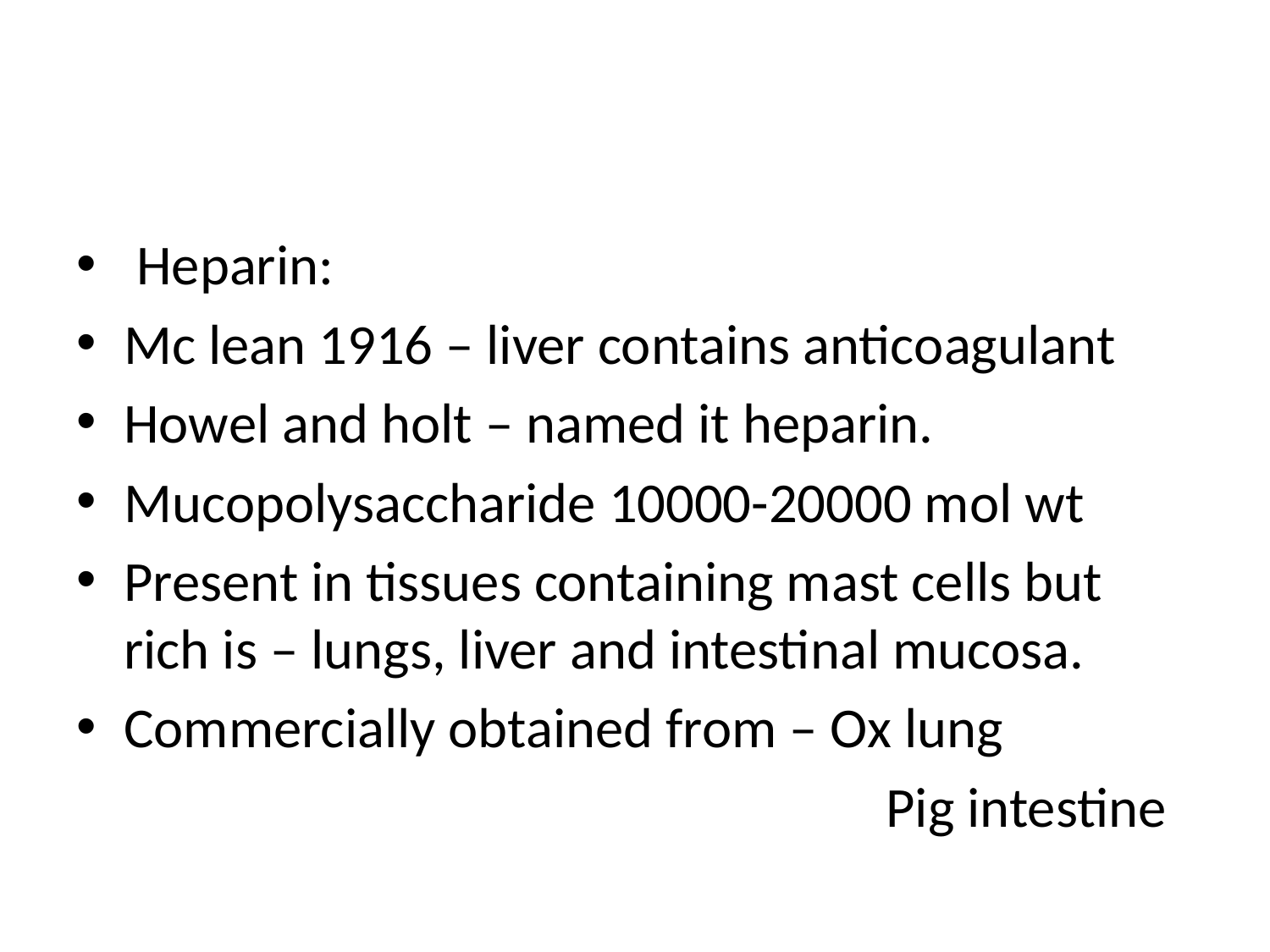

#
 Heparin:
Mc lean 1916 – liver contains anticoagulant
Howel and holt – named it heparin.
Mucopolysaccharide 10000-20000 mol wt
Present in tissues containing mast cells but rich is – lungs, liver and intestinal mucosa.
Commercially obtained from – Ox lung
							Pig intestine